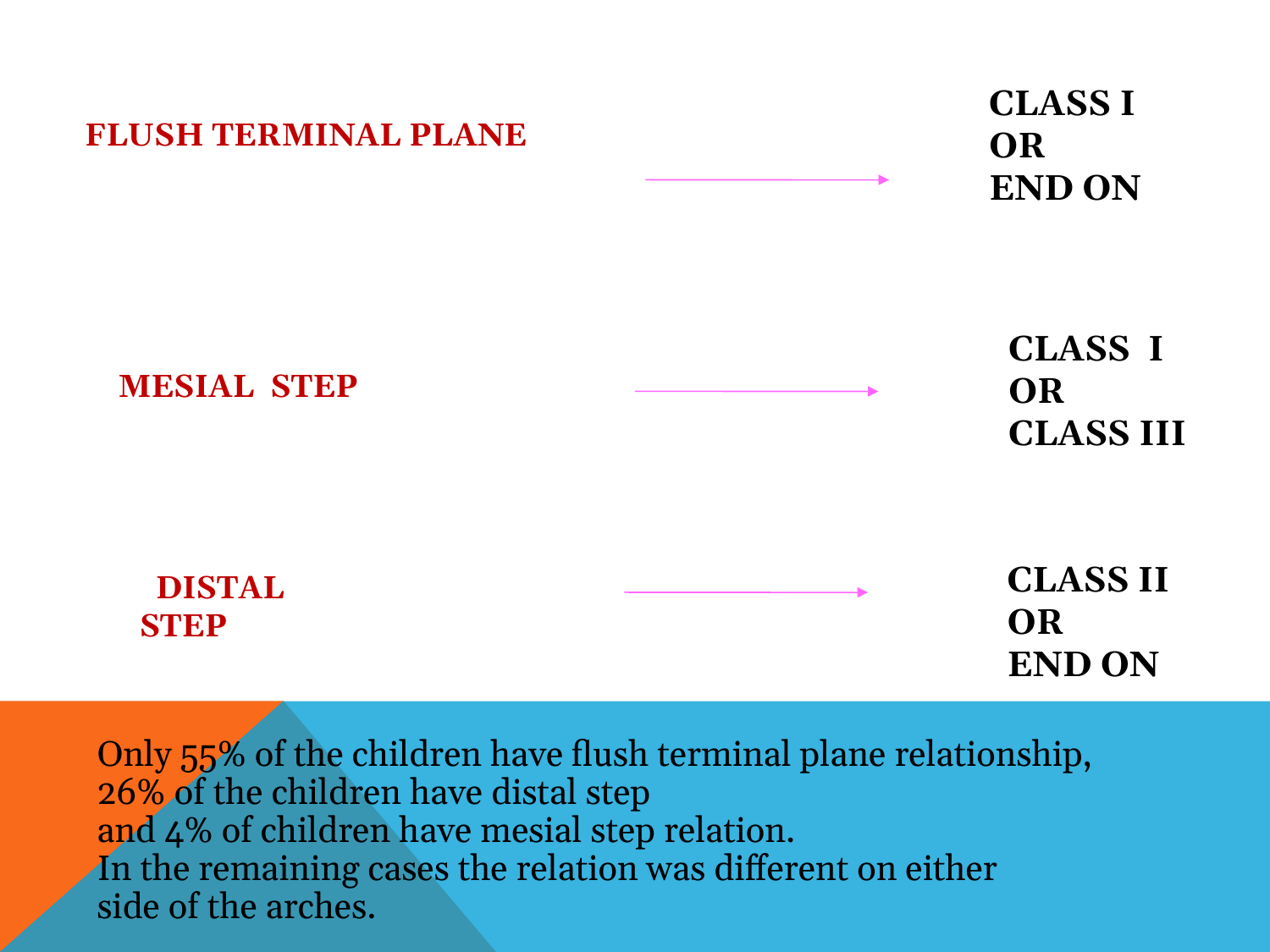

CLASS I
OR
END ON
         FLUSH TERMINAL PLANE

CLASS  I
OR
CLASS III
MESIAL  STEP

CLASS II
OR
END ON
  DISTAL STEP

Only 55% of the children have flush terminal plane relationship,
26% of the children have distal step
and 4% of children have mesial step relation.
In the remaining cases the relation was different on either
side of the arches.